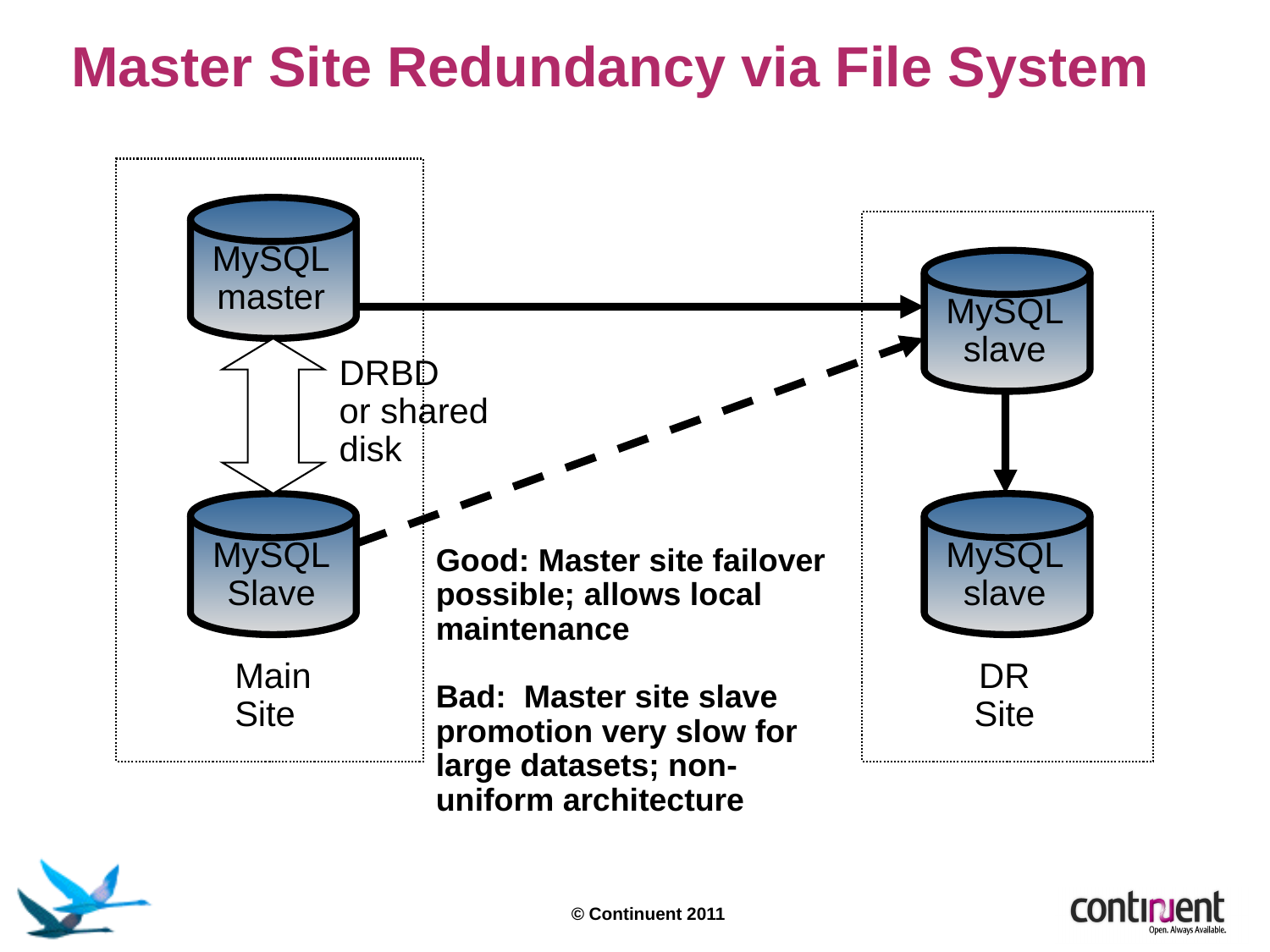

Master Site Redundancy via File System

MySQL
master

MySQL
slave

DRBD
or shared disk

MySQL
Slave

MySQL
slave
Good: Master site failover possible; allows local maintenance

Bad:  Master site slave promotion very slow for large datasets; non-uniform architecture
Main
Site
DR
Site